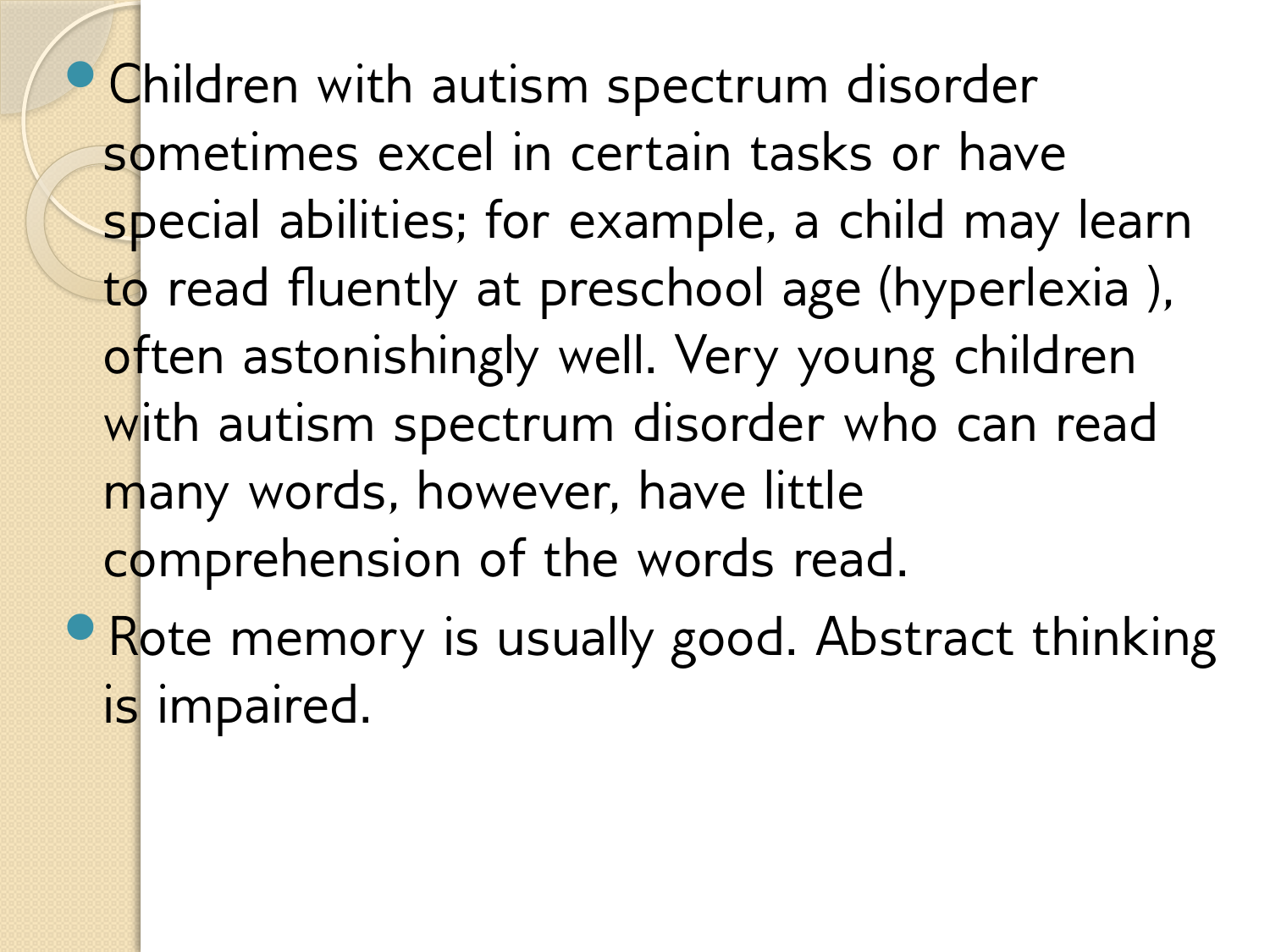

#
Children with autism spectrum disorder sometimes excel in certain tasks or have special abilities; for example, a child may learn to read fluently at preschool age (hyperlexia ), often astonishingly well. Very young children with autism spectrum disorder who can read many words, however, have little comprehension of the words read.
Rote memory is usually good. Abstract thinking is impaired.